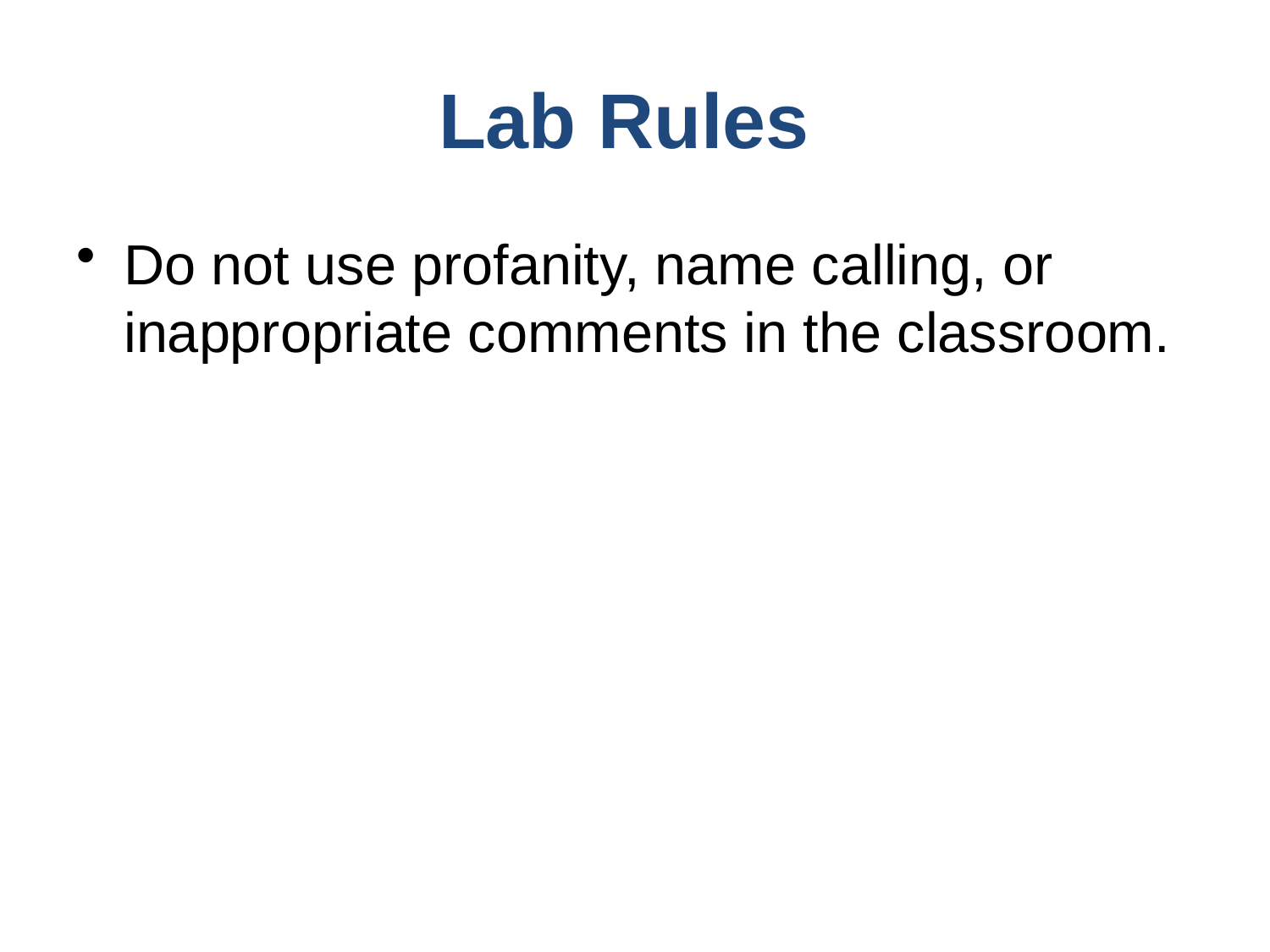

Lab Rules
Do not use profanity, name calling, or inappropriate comments in the classroom.